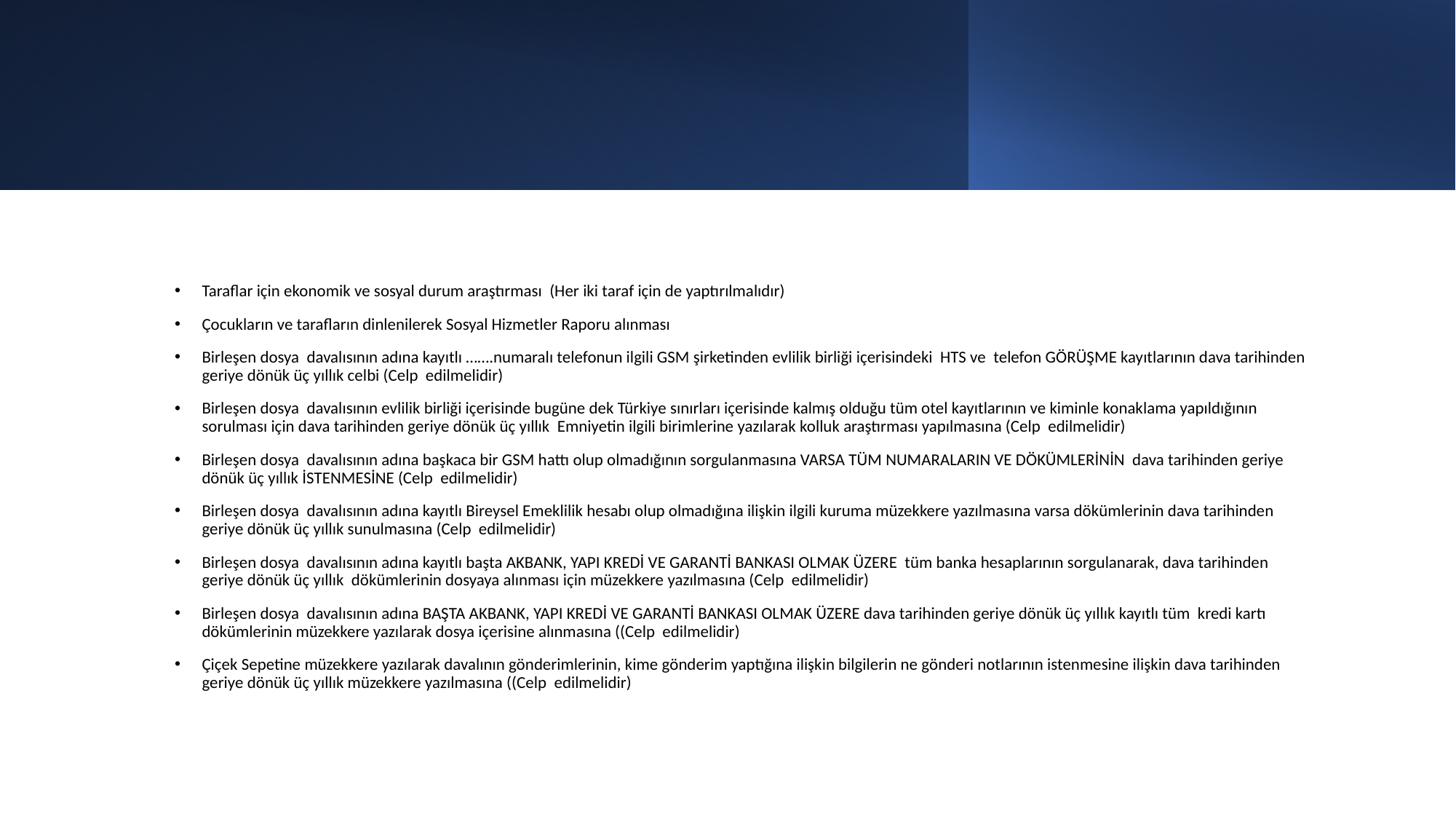

#
Taraflar için ekonomik ve sosyal durum araştırması  (Her iki taraf için de yaptırılmalıdır)
Çocukların ve tarafların dinlenilerek Sosyal Hizmetler Raporu alınması
Birleşen dosya  davalısının adına kayıtlı …….numaralı telefonun ilgili GSM şirketinden evlilik birliği içerisindeki  HTS ve  telefon GÖRÜŞME kayıtlarının dava tarihinden geriye dönük üç yıllık celbi (Celp  edilmelidir)
Birleşen dosya  davalısının evlilik birliği içerisinde bugüne dek Türkiye sınırları içerisinde kalmış olduğu tüm otel kayıtlarının ve kiminle konaklama yapıldığının sorulması için dava tarihinden geriye dönük üç yıllık  Emniyetin ilgili birimlerine yazılarak kolluk araştırması yapılmasına (Celp  edilmelidir)
Birleşen dosya  davalısının adına başkaca bir GSM hattı olup olmadığının sorgulanmasına VARSA TÜM NUMARALARIN VE DÖKÜMLERİNİN  dava tarihinden geriye dönük üç yıllık İSTENMESİNE (Celp  edilmelidir)
Birleşen dosya  davalısının adına kayıtlı Bireysel Emeklilik hesabı olup olmadığına ilişkin ilgili kuruma müzekkere yazılmasına varsa dökümlerinin dava tarihinden geriye dönük üç yıllık sunulmasına (Celp  edilmelidir)
Birleşen dosya  davalısının adına kayıtlı başta AKBANK, YAPI KREDİ VE GARANTİ BANKASI OLMAK ÜZERE  tüm banka hesaplarının sorgulanarak, dava tarihinden geriye dönük üç yıllık  dökümlerinin dosyaya alınması için müzekkere yazılmasına (Celp  edilmelidir)
Birleşen dosya  davalısının adına BAŞTA AKBANK, YAPI KREDİ VE GARANTİ BANKASI OLMAK ÜZERE dava tarihinden geriye dönük üç yıllık kayıtlı tüm  kredi kartı dökümlerinin müzekkere yazılarak dosya içerisine alınmasına ((Celp  edilmelidir)
Çiçek Sepetine müzekkere yazılarak davalının gönderimlerinin, kime gönderim yaptığına ilişkin bilgilerin ne gönderi notlarının istenmesine ilişkin dava tarihinden geriye dönük üç yıllık müzekkere yazılmasına ((Celp  edilmelidir)